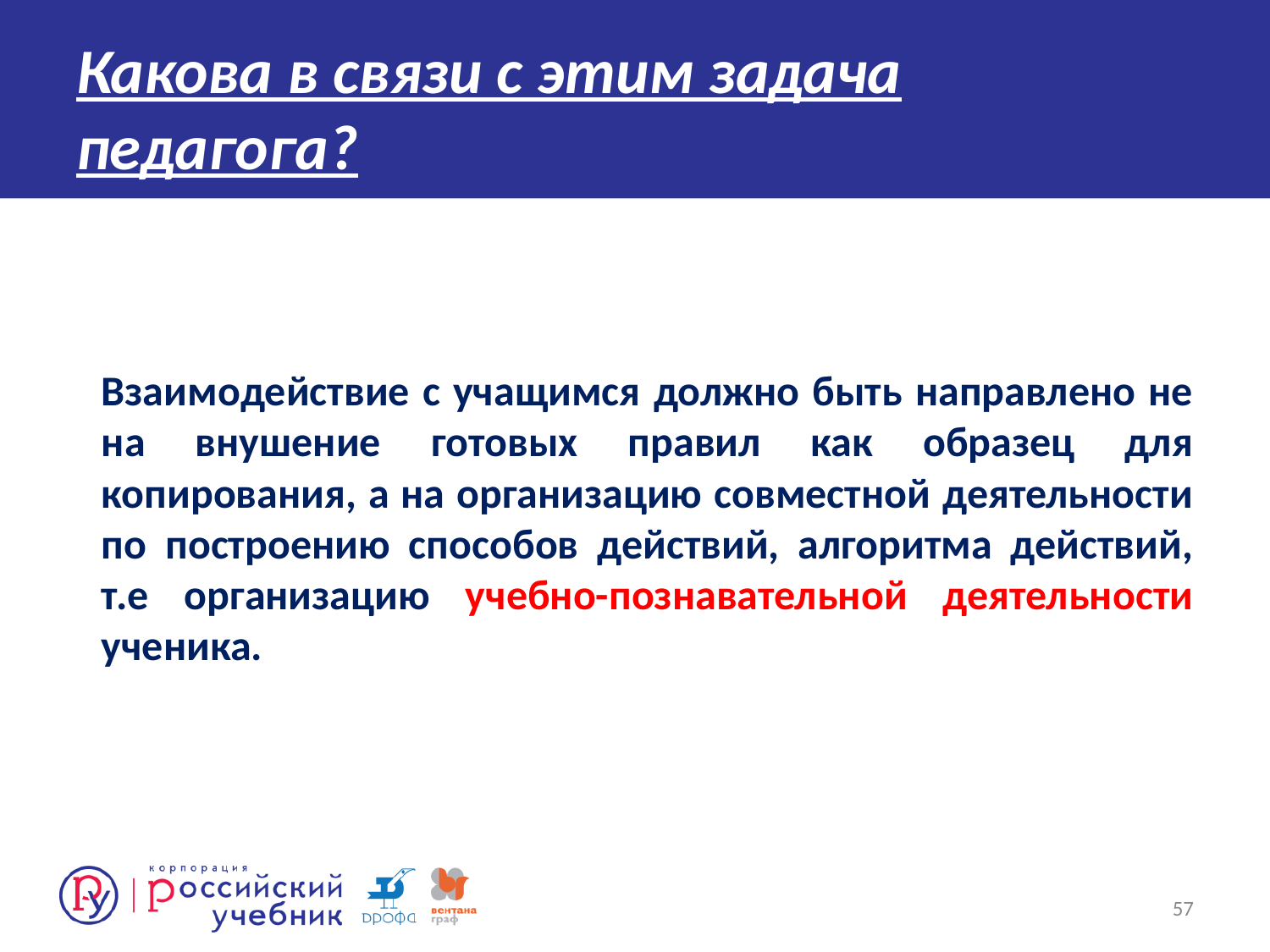

# Какова в связи с этим задача педагога?

	Взаимодействие с учащимся должно быть направлено не на внушение готовых правил как образец для копирования, а на организацию совместной деятельности по построению способов действий, алгоритма действий, т.е организацию учебно-познавательной деятельности ученика.
57